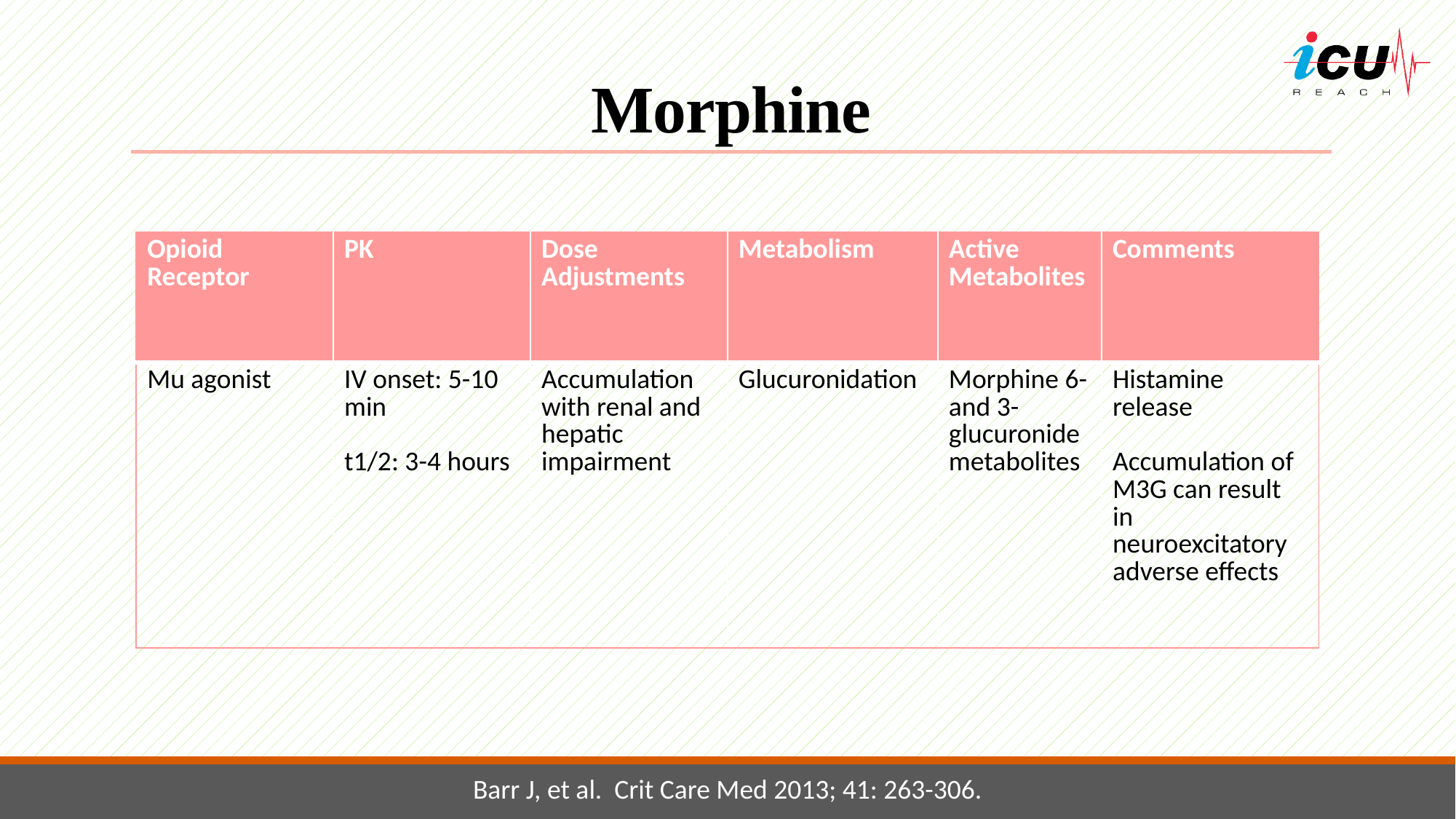

# Morphine
| Opioid Receptor | PK | Dose Adjustments | Metabolism | Active Metabolites | Comments |
| --- | --- | --- | --- | --- | --- |
| Mu agonist | IV onset: 5-10 min t1/2: 3-4 hours | Accumulation with renal and hepatic impairment | Glucuronidation | Morphine 6- and 3- glucuronide metabolites | Histamine release Accumulation of M3G can result in neuroexcitatory adverse effects |
Barr J, et al.  Crit Care Med 2013; 41: 263-306.